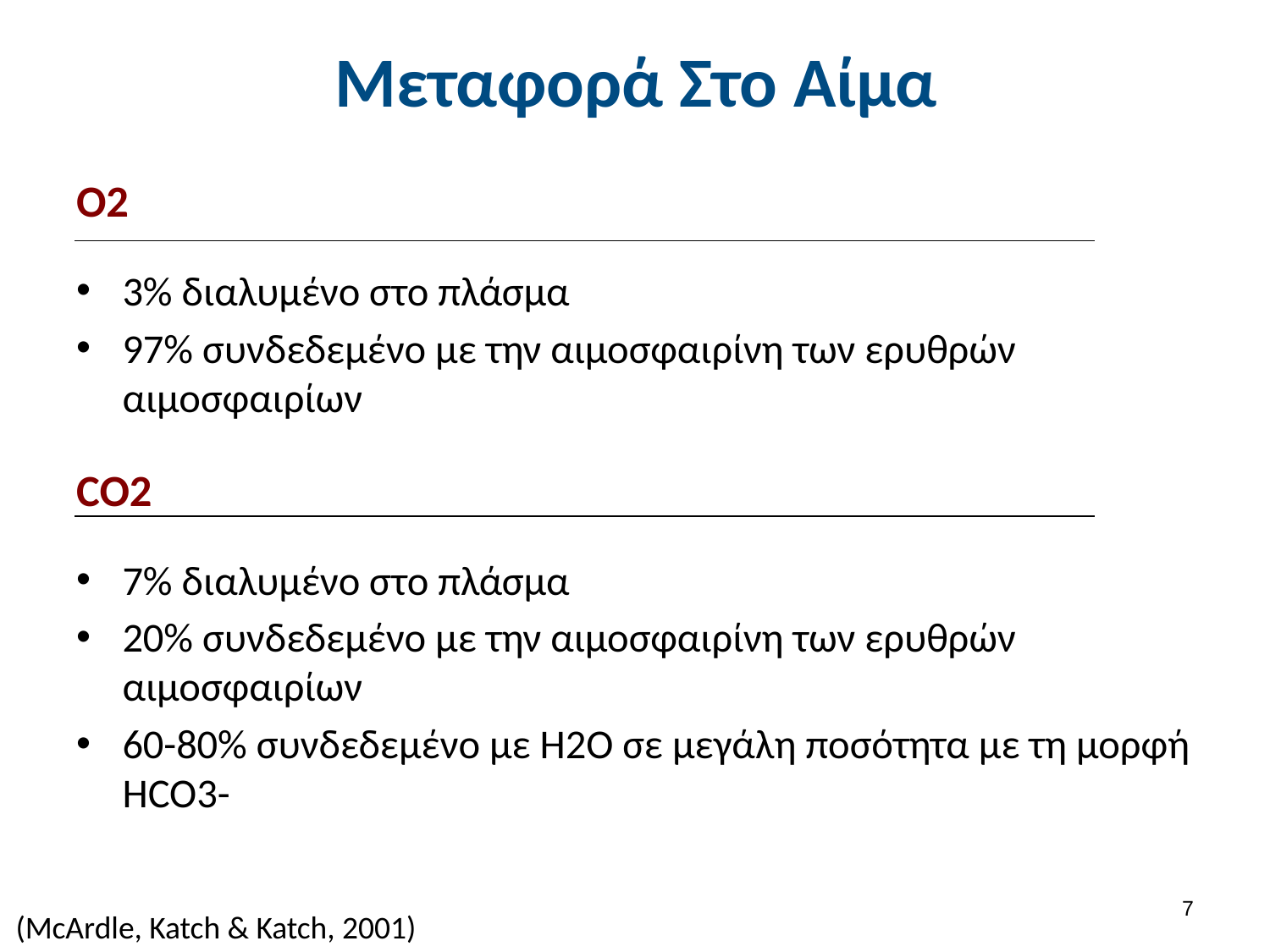

# Μεταφορά Στο Αίμα
O2
3% διαλυμένο στο πλάσμα
97% συνδεδεμένο με την αιμοσφαιρίνη των ερυθρών αιμοσφαιρίων
CO2
7% διαλυμένο στο πλάσμα
20% συνδεδεμένο με την αιμοσφαιρίνη των ερυθρών αιμοσφαιρίων
60-80% συνδεδεμένο με Η2Ο σε μεγάλη ποσότητα με τη μορφή HCO3-

7
(McArdle, Katch & Katch, 2001)